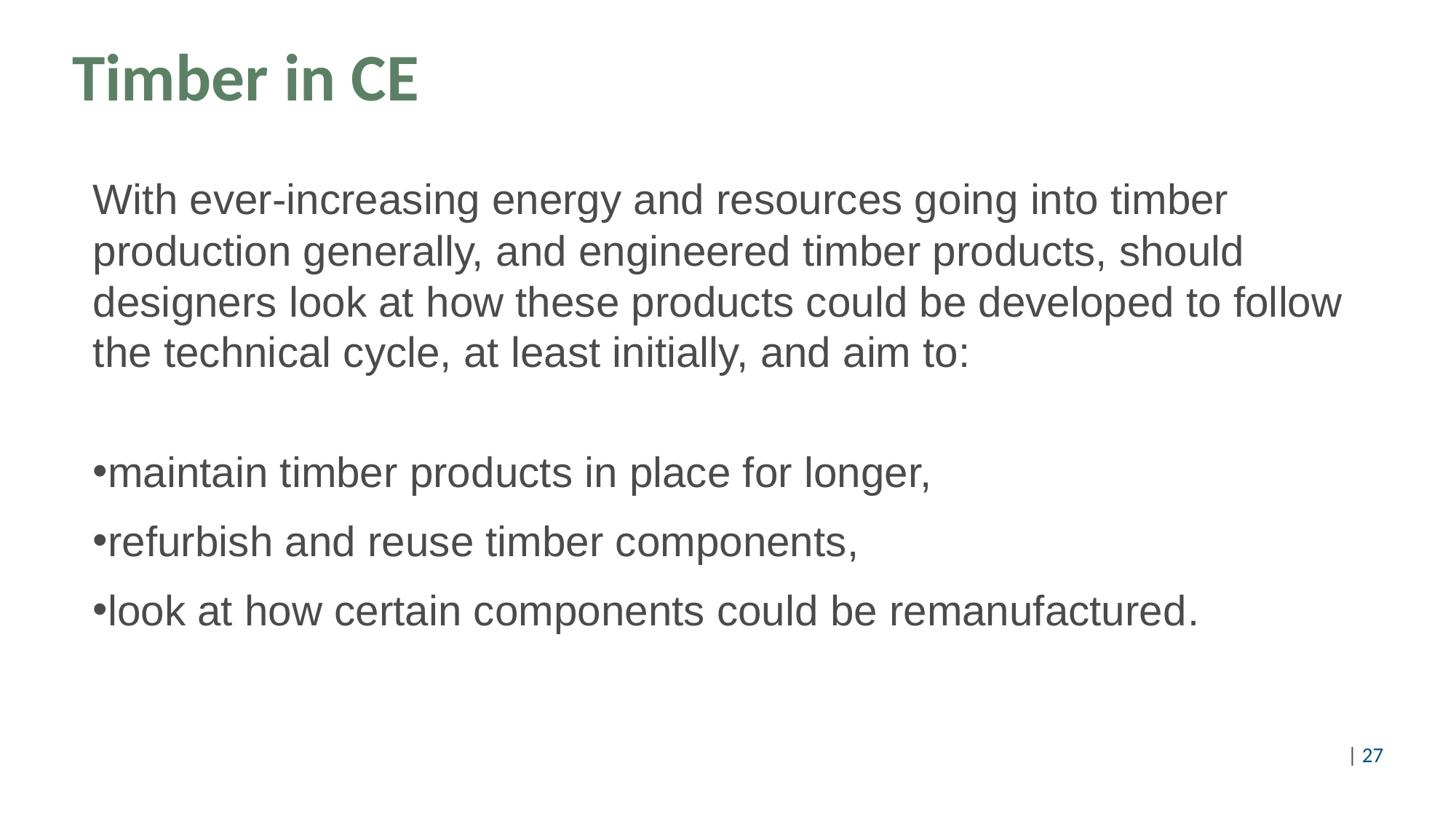

# Timber in CE
With ever-increasing energy and resources going into timber production generally, and engineered timber products, should designers look at how these products could be developed to follow the technical cycle, at least initially, and aim to:

maintain timber products in place for longer,
refurbish and reuse timber components,
look at how certain components could be remanufactured.